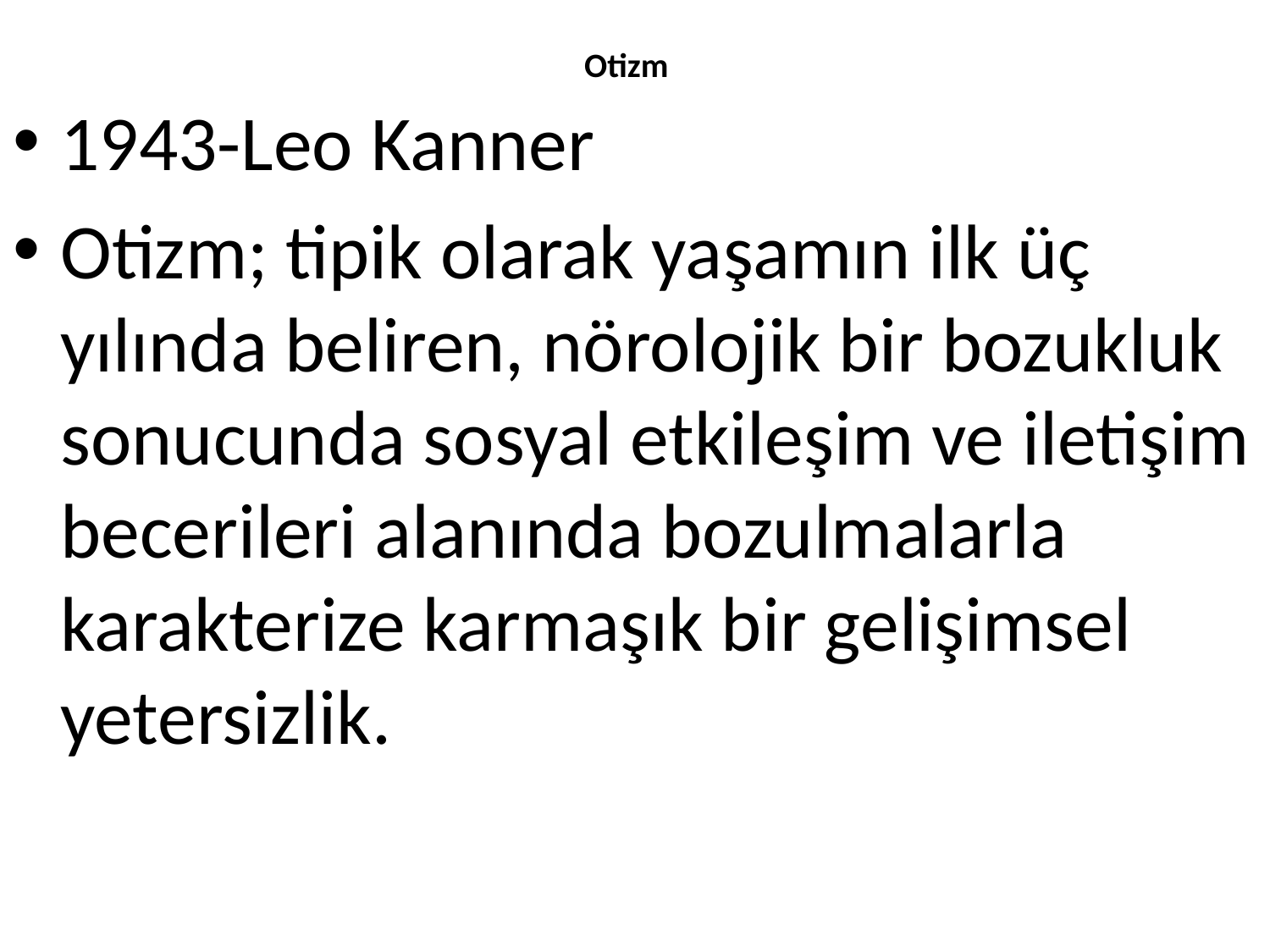

# Otizm
1943-Leo Kanner
Otizm; tipik olarak yaşamın ilk üç yılında beliren, nörolojik bir bozukluk sonucunda sosyal etkileşim ve iletişim becerileri alanında bozulmalarla karakterize karmaşık bir gelişimsel yetersizlik.